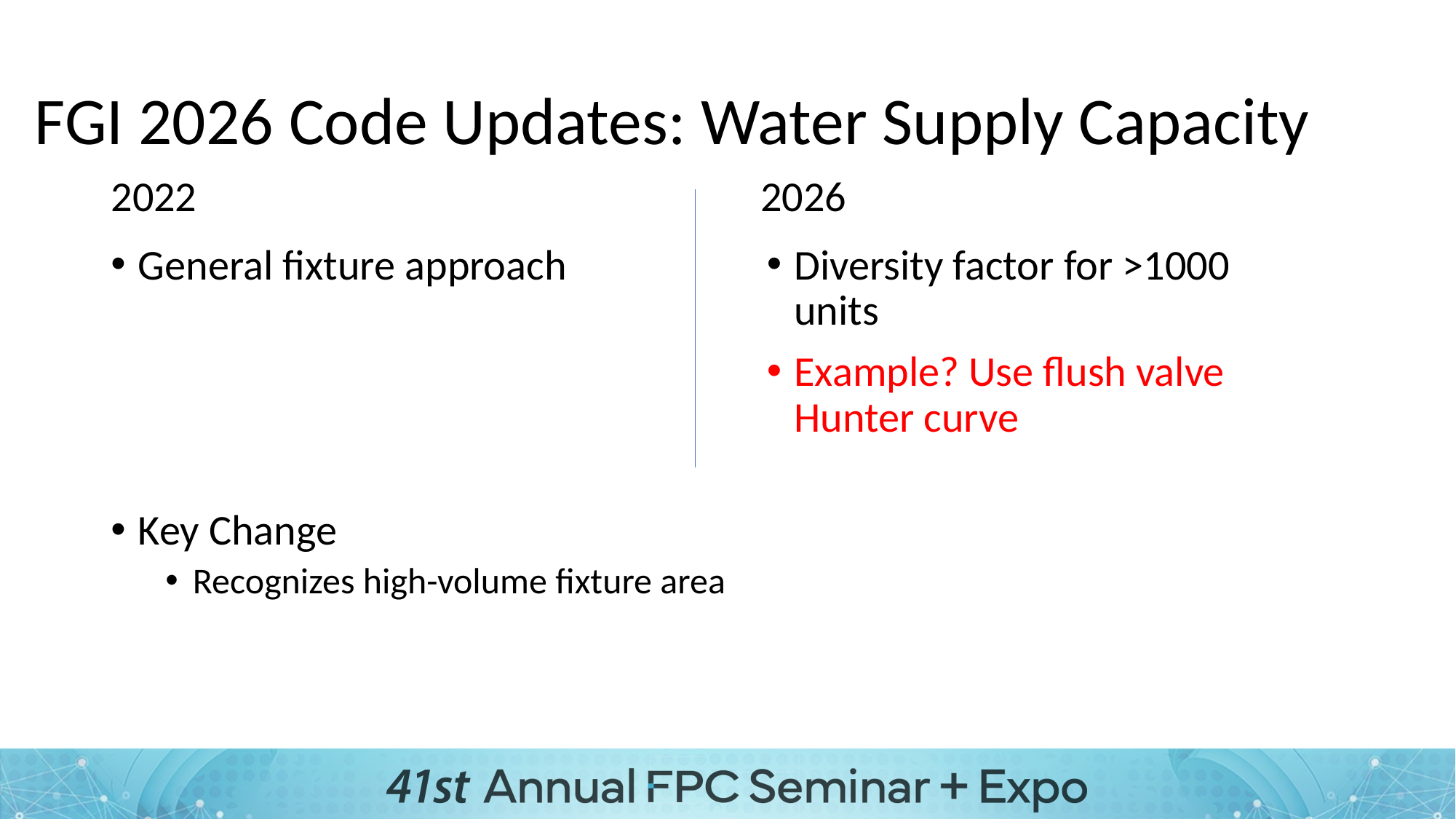

# FGI 2026 Code Updates: Water Supply Capacity
2022

2026

General fixture approach

Diversity factor for >1000 units
Example? Use flush valve Hunter curve
Key Change
Recognizes high-volume fixture area